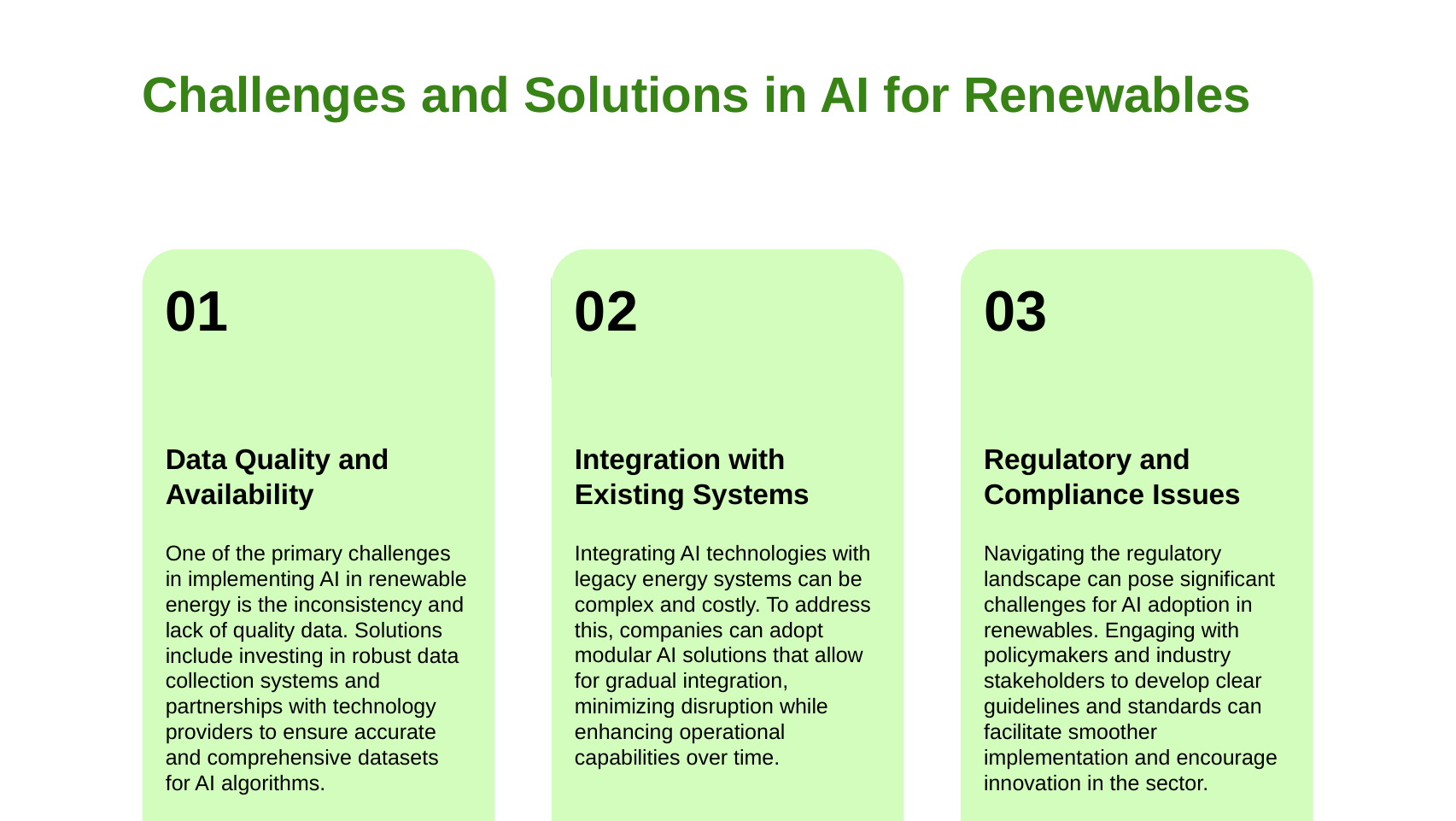

Challenges and Solutions in AI for Renewables

01
02
03

Data Quality and Availability
Integration with Existing Systems
Regulatory and Compliance Issues
One of the primary challenges in implementing AI in renewable energy is the inconsistency and lack of quality data. Solutions include investing in robust data collection systems and partnerships with technology providers to ensure accurate and comprehensive datasets for AI algorithms.
Integrating AI technologies with legacy energy systems can be complex and costly. To address this, companies can adopt modular AI solutions that allow for gradual integration, minimizing disruption while enhancing operational capabilities over time.
Navigating the regulatory landscape can pose significant challenges for AI adoption in renewables. Engaging with policymakers and industry stakeholders to develop clear guidelines and standards can facilitate smoother implementation and encourage innovation in the sector.